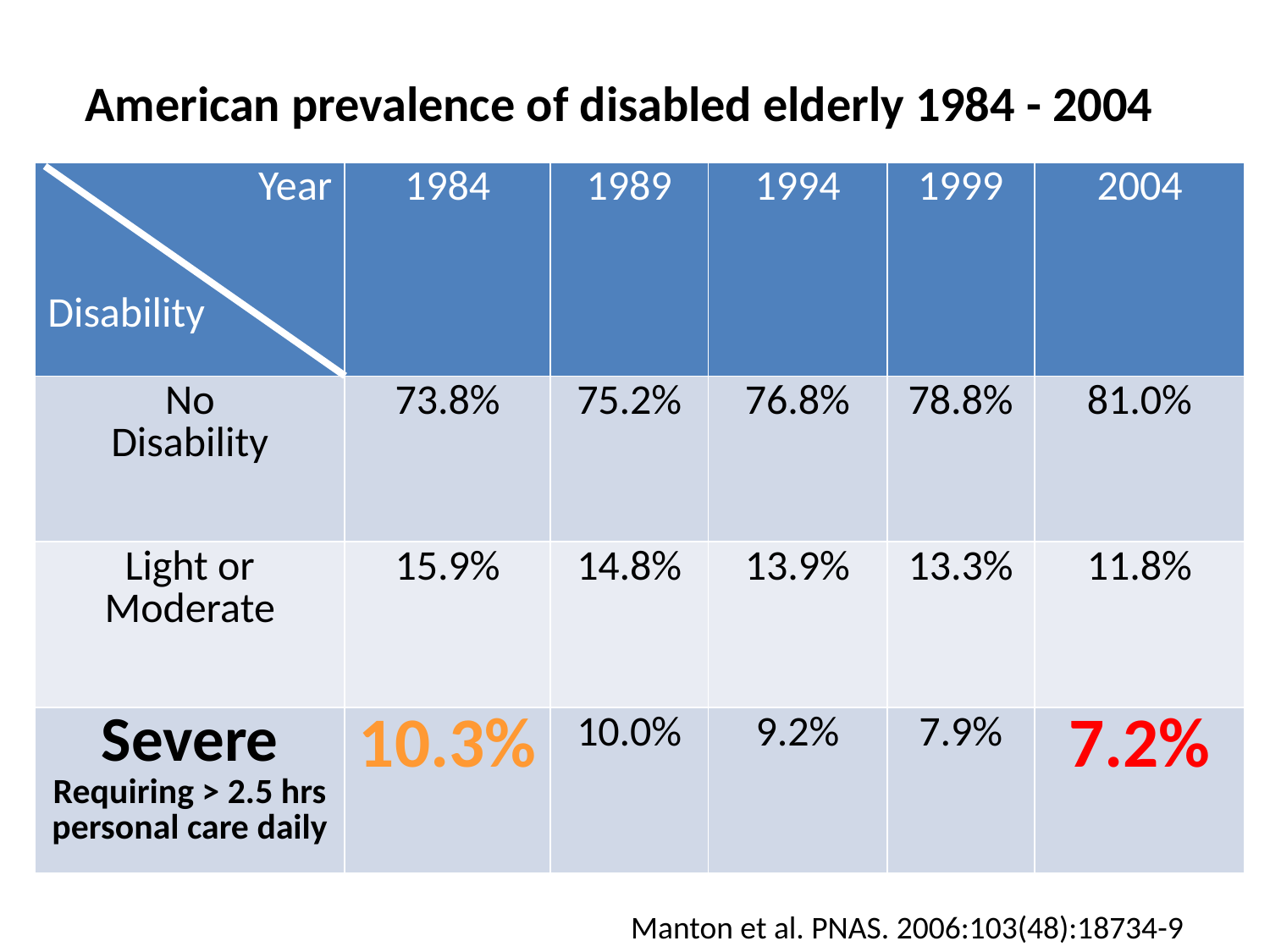

American prevalence of disabled elderly 1984 - 2004
| Year Disability | 1984 | 1989 | 1994 | 1999 | 2004 |
| --- | --- | --- | --- | --- | --- |
| No Disability | 73.8% | 75.2% | 76.8% | 78.8% | 81.0% |
| Light or Moderate | 15.9% | 14.8% | 13.9% | 13.3% | 11.8% |
| Severe Requiring > 2.5 hrs personal care daily | 10.3% | 10.0% | 9.2% | 7.9% | 7.2% |
Manton et al. PNAS. 2006:103(48):18734-9